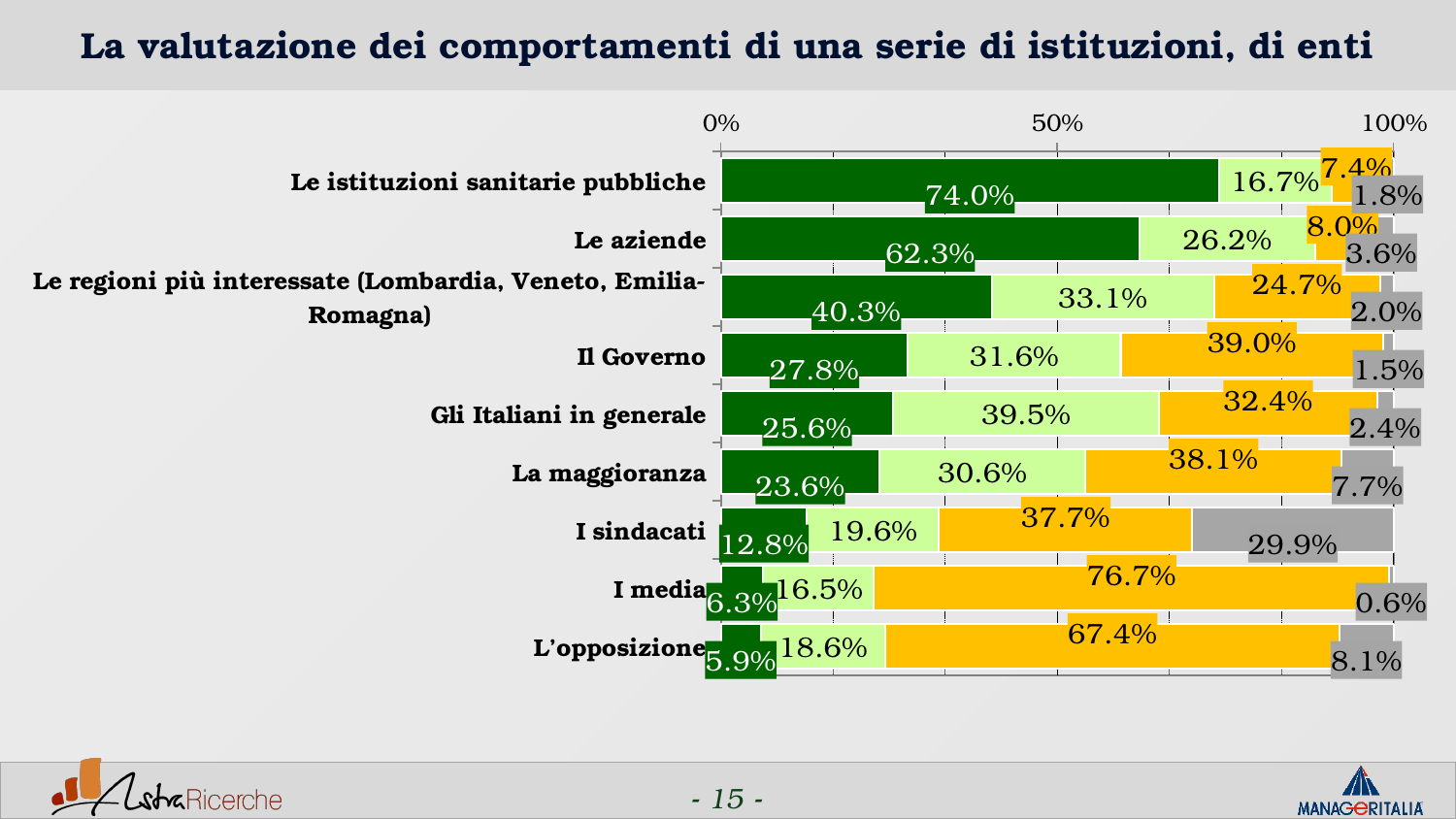

# La valutazione dei comportamenti di una serie di istituzioni, di enti

### Chart

| Category | voti 8-10 | voti 6-7 | voti 1-5 | non so |
|---|---|---|---|---|
| Le istituzioni sanitarie pubbliche | 0.740358123779297 | 0.167355365753174 | 0.0743801641464233 | 0.0179063355922699 |
| Le aziende | 0.622589530944824 | 0.261707992553711 | 0.0798898077011108 | 0.0358126711845398 |
| Le regioni più interessate (Lombardia, Veneto, Emilia-Romagna) | 0.40289257049560495 | 0.330578498840332 | 0.24655647277832 | 0.0199724519252777 |
| Il Governo | 0.278236923217773 | 0.316115703582764 | 0.390495872497559 | 0.015151515007019 |
| Gli Italiani in generale | 0.256198348999023 | 0.39531681060791 | 0.32438014984130903 | 0.0241046833992004 |
| La maggioranza | 0.236225891113281 | 0.305785121917725 | 0.38085399627685496 | 0.0771349859237671 |
| I sindacati | 0.128099174499512 | 0.196280994415283 | 0.37672176361084 | 0.298898067474365 |
| I media | 0.062672176361084 | 0.16460054397583002 | 0.766528930664063 | 0.00619834721088409 |
| L’opposizione | 0.059228649139404295 | 0.185950412750244 | 0.674242401123047 | 0.0805785083770752 |